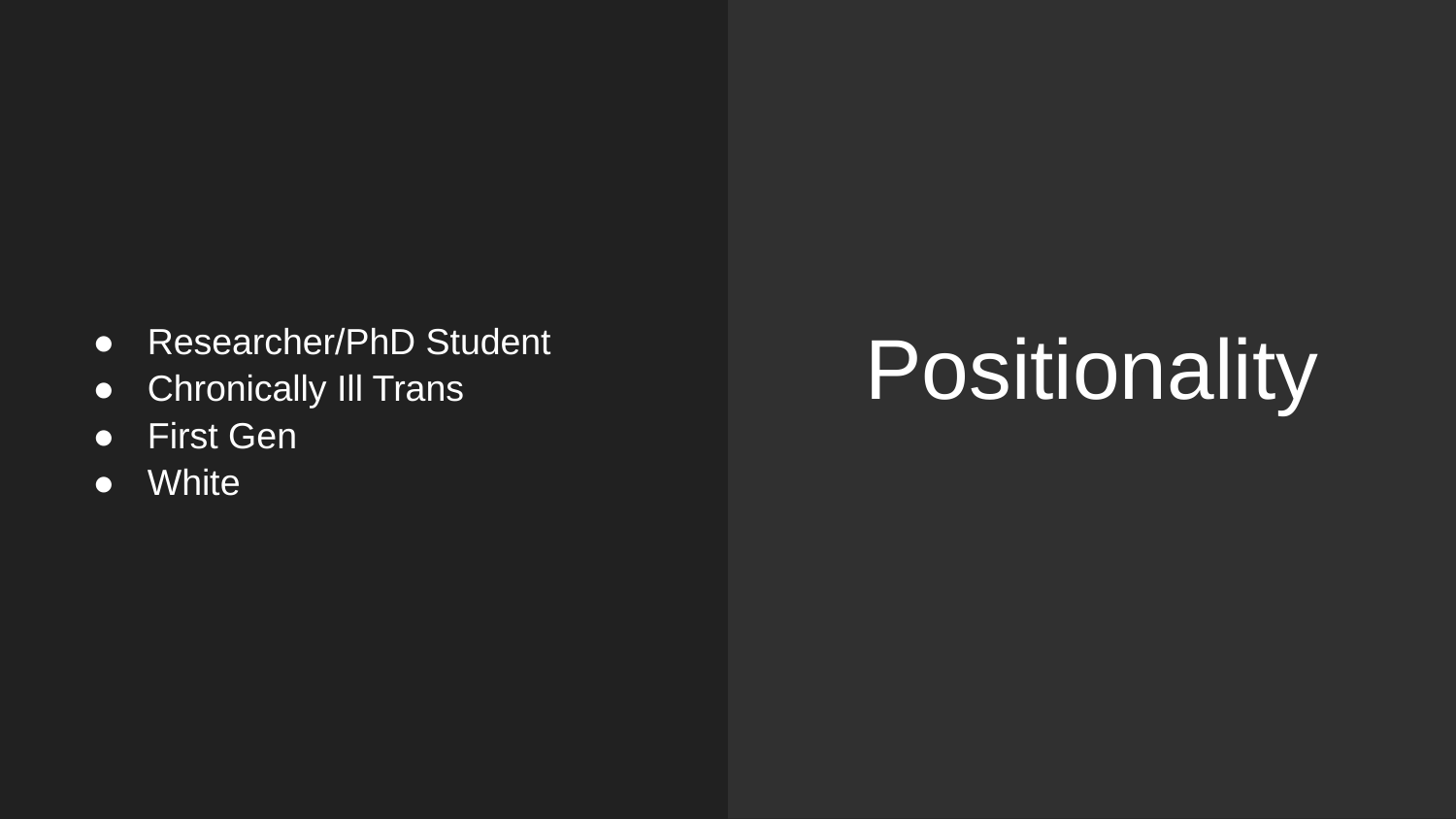

Researcher/PhD Student
Chronically Ill Trans
First Gen
White
# Positionality